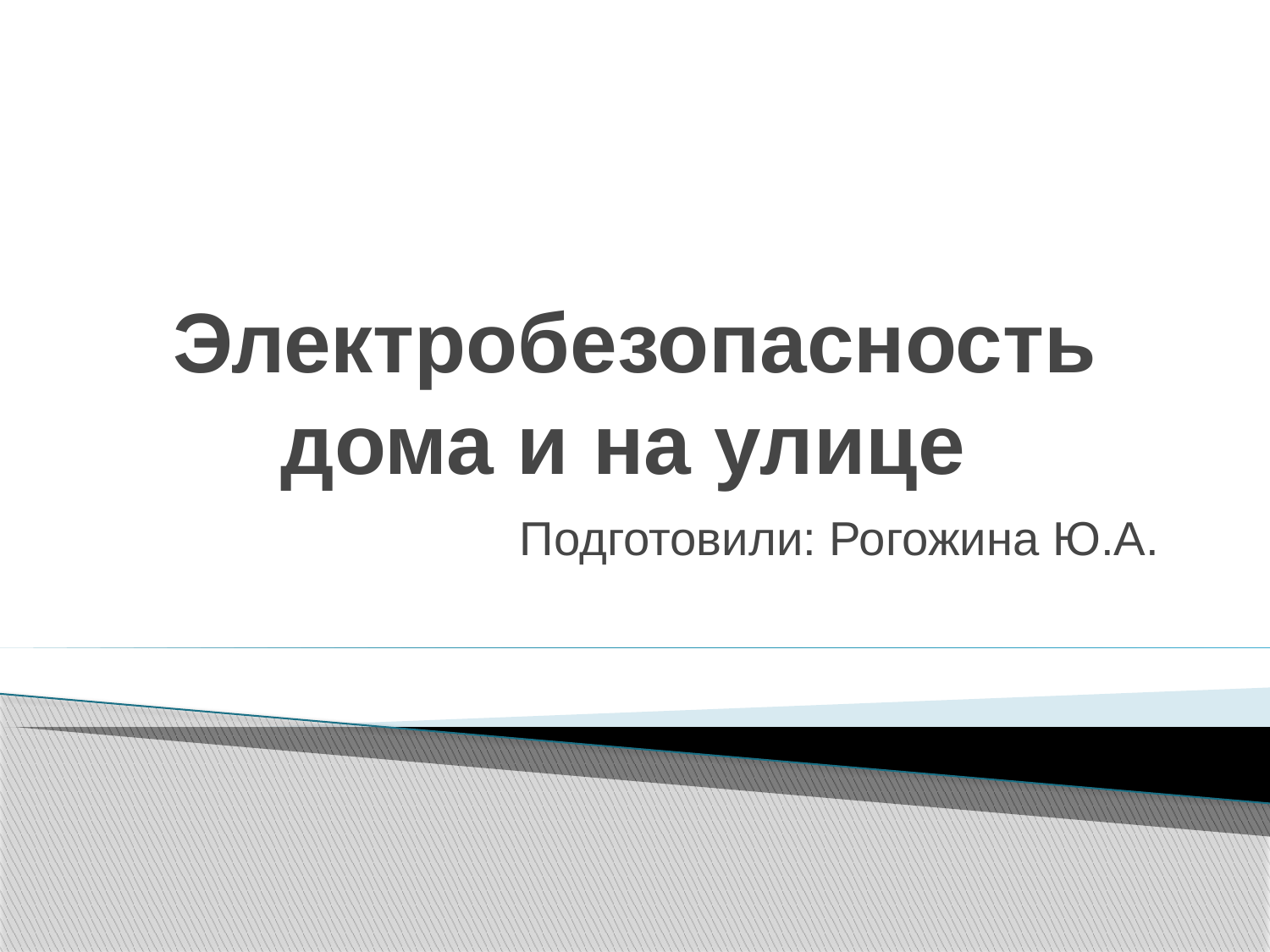

# Электробезопасность дома и на улице
Подготовили: Рогожина Ю.А.